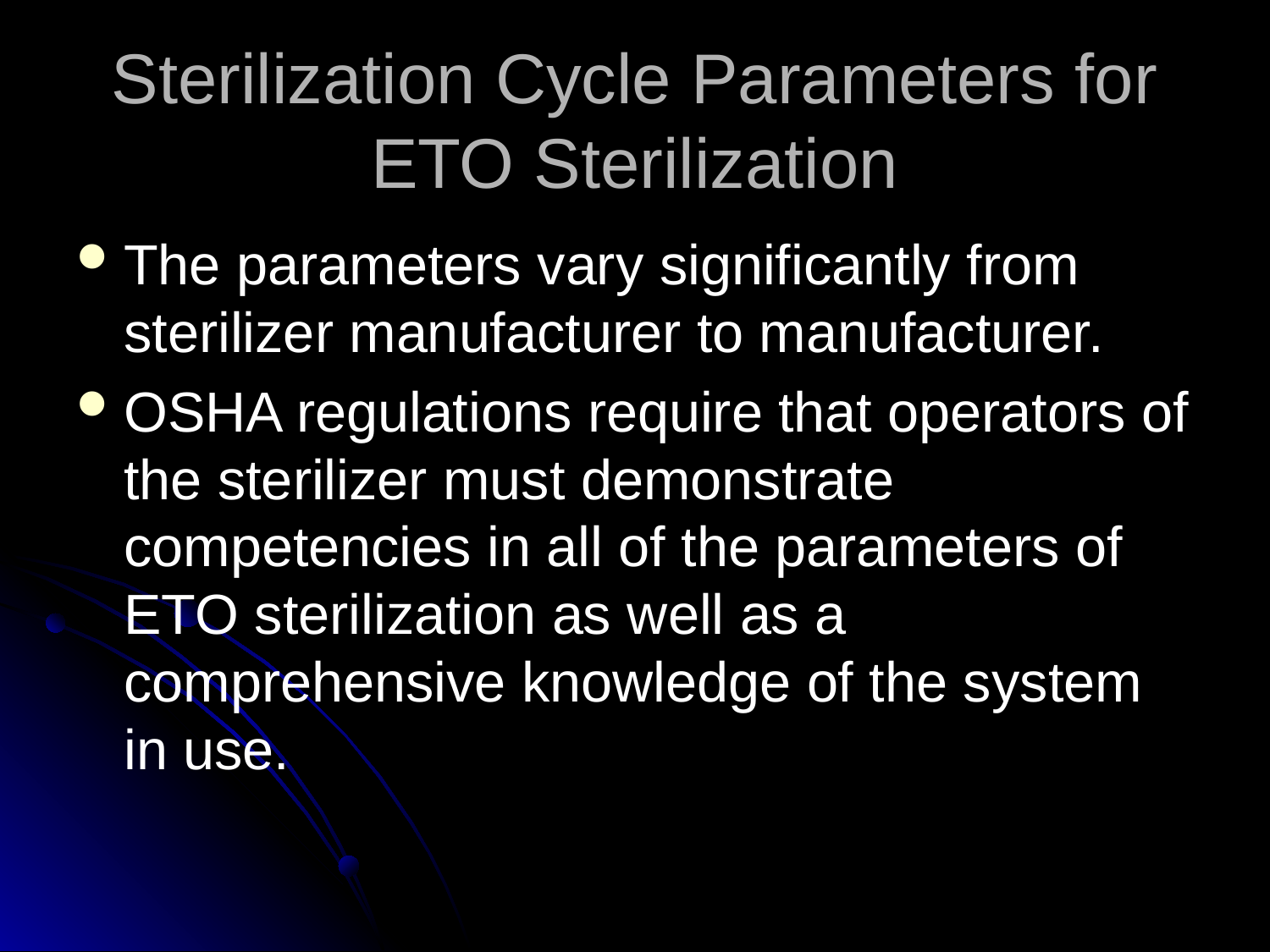

# Sterilization Cycle Parameters for ETO Sterilization
The parameters vary significantly from sterilizer manufacturer to manufacturer.
OSHA regulations require that operators of the sterilizer must demonstrate competencies in all of the parameters of ETO sterilization as well as a comprehensive knowledge of the system in use.